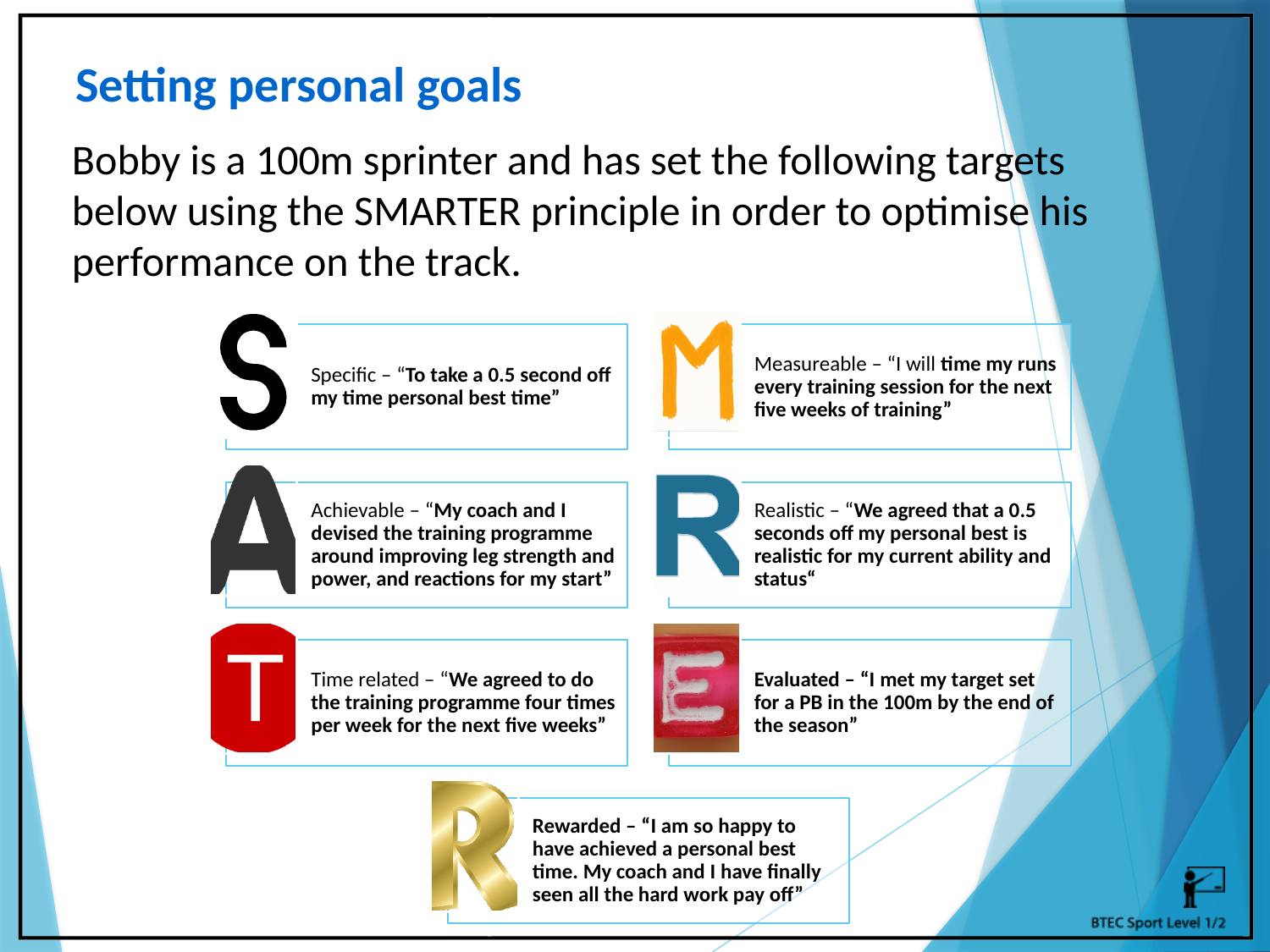

Setting personal goals
Bobby is a 100m sprinter and has set the following targets below using the SMARTER principle in order to optimise his performance on the track.
Specific – “To take a 0.5 second off my time personal best time”
Measureable – “I will time my runs every training session for the next five weeks of training”
Achievable – “My coach and I devised the training programme around improving leg strength and power, and reactions for my start”
Realistic – “We agreed that a 0.5 seconds off my personal best is realistic for my current ability and status“
Time related – “We agreed to do the training programme four times per week for the next five weeks”
Evaluated – “I met my target set for a PB in the 100m by the end of the season”
Rewarded – “I am so happy to have achieved a personal best time. My coach and I have finally seen all the hard work pay off”